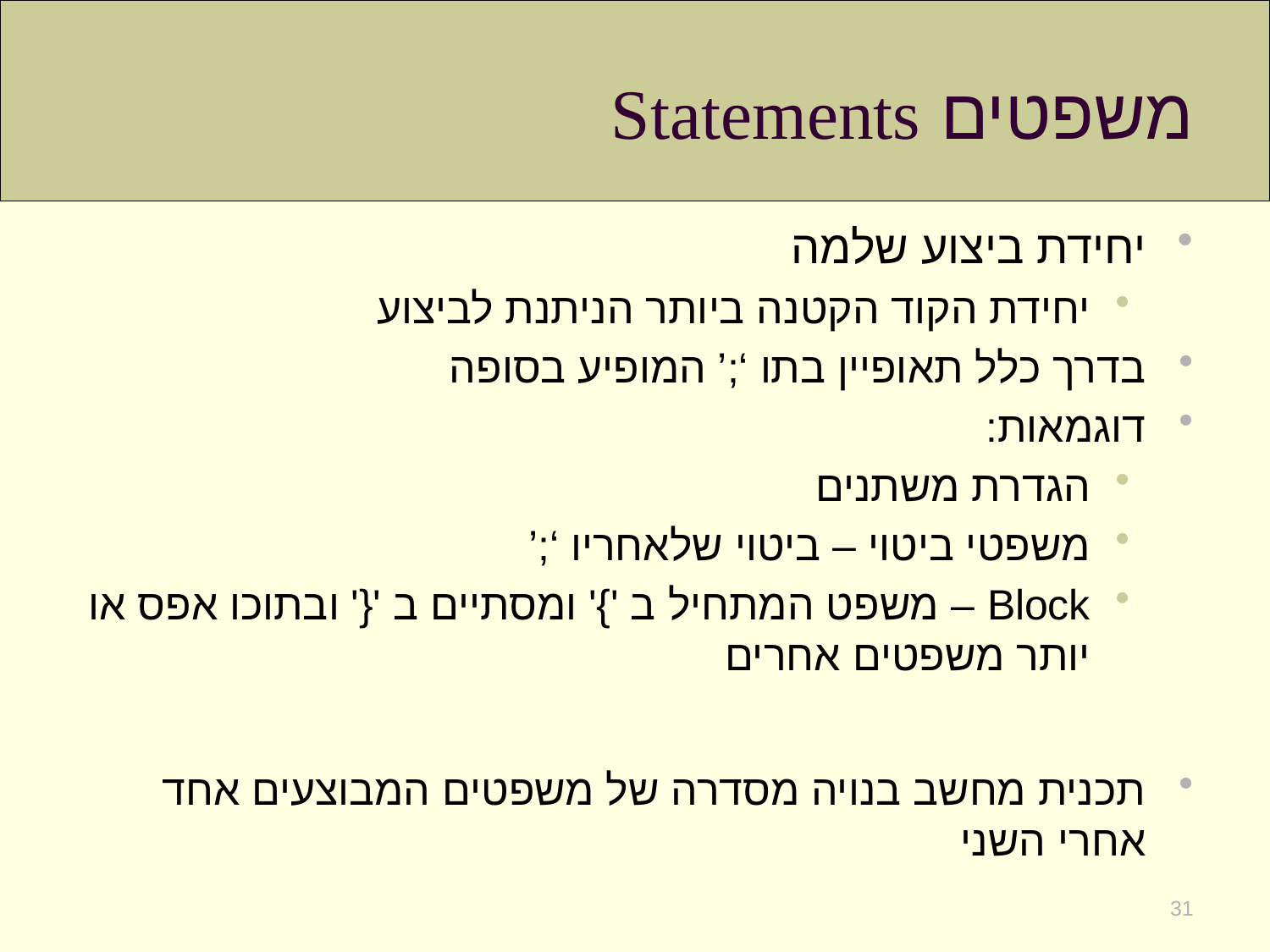

# משפטים Statements
יחידת ביצוע שלמה
יחידת הקוד הקטנה ביותר הניתנת לביצוע
בדרך כלל תאופיין בתו ‘;’ המופיע בסופה
דוגמאות:
הגדרת משתנים
משפטי ביטוי – ביטוי שלאחריו ‘;’
Block – משפט המתחיל ב '}' ומסתיים ב '{' ובתוכו אפס או יותר משפטים אחרים

תכנית מחשב בנויה מסדרה של משפטים המבוצעים אחד אחרי השני

31